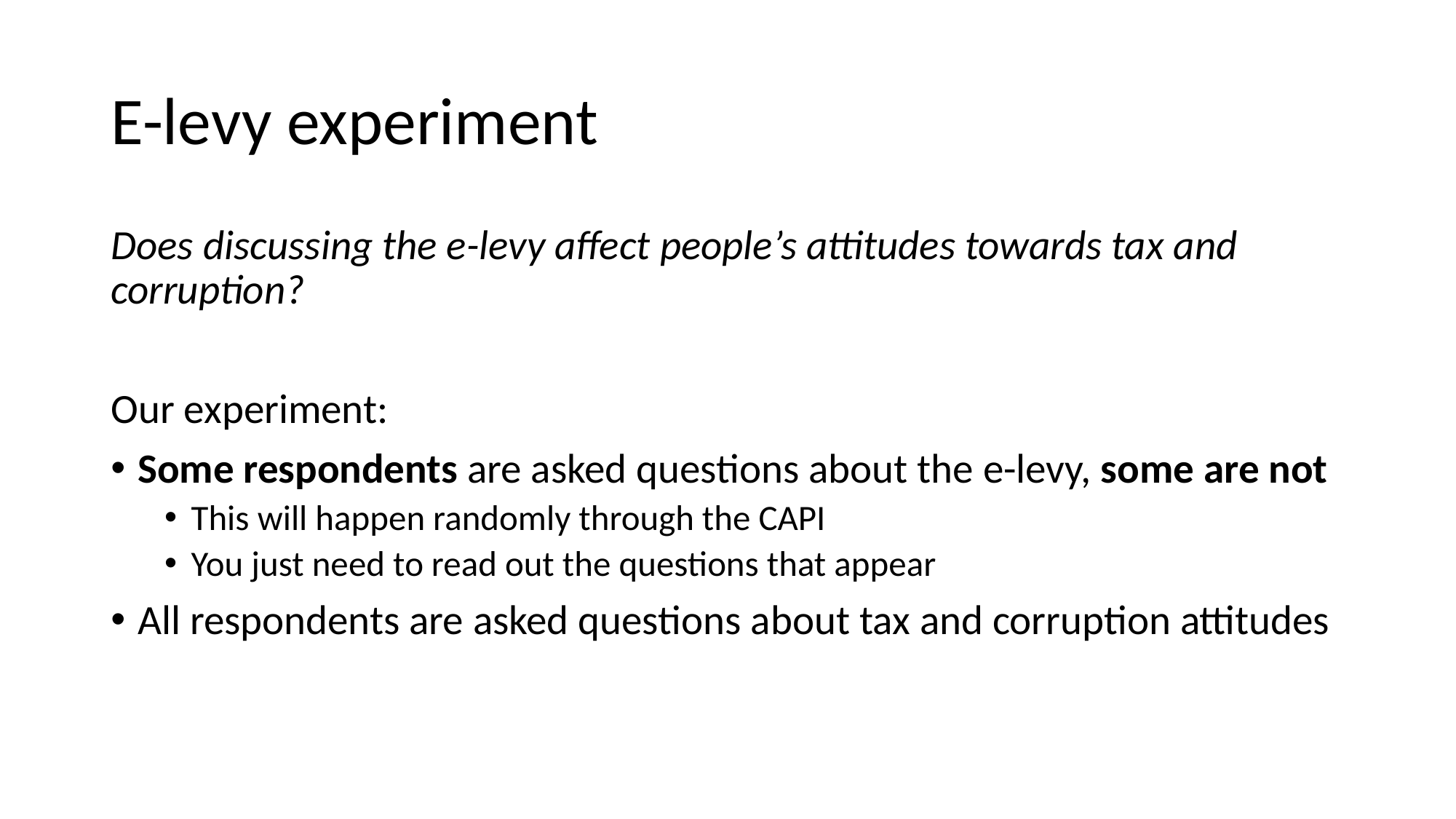

# E-levy experiment
Does discussing the e-levy affect people’s attitudes towards tax and corruption?

Our experiment:
Some respondents are asked questions about the e-levy, some are not
This will happen randomly through the CAPI
You just need to read out the questions that appear
All respondents are asked questions about tax and corruption attitudes